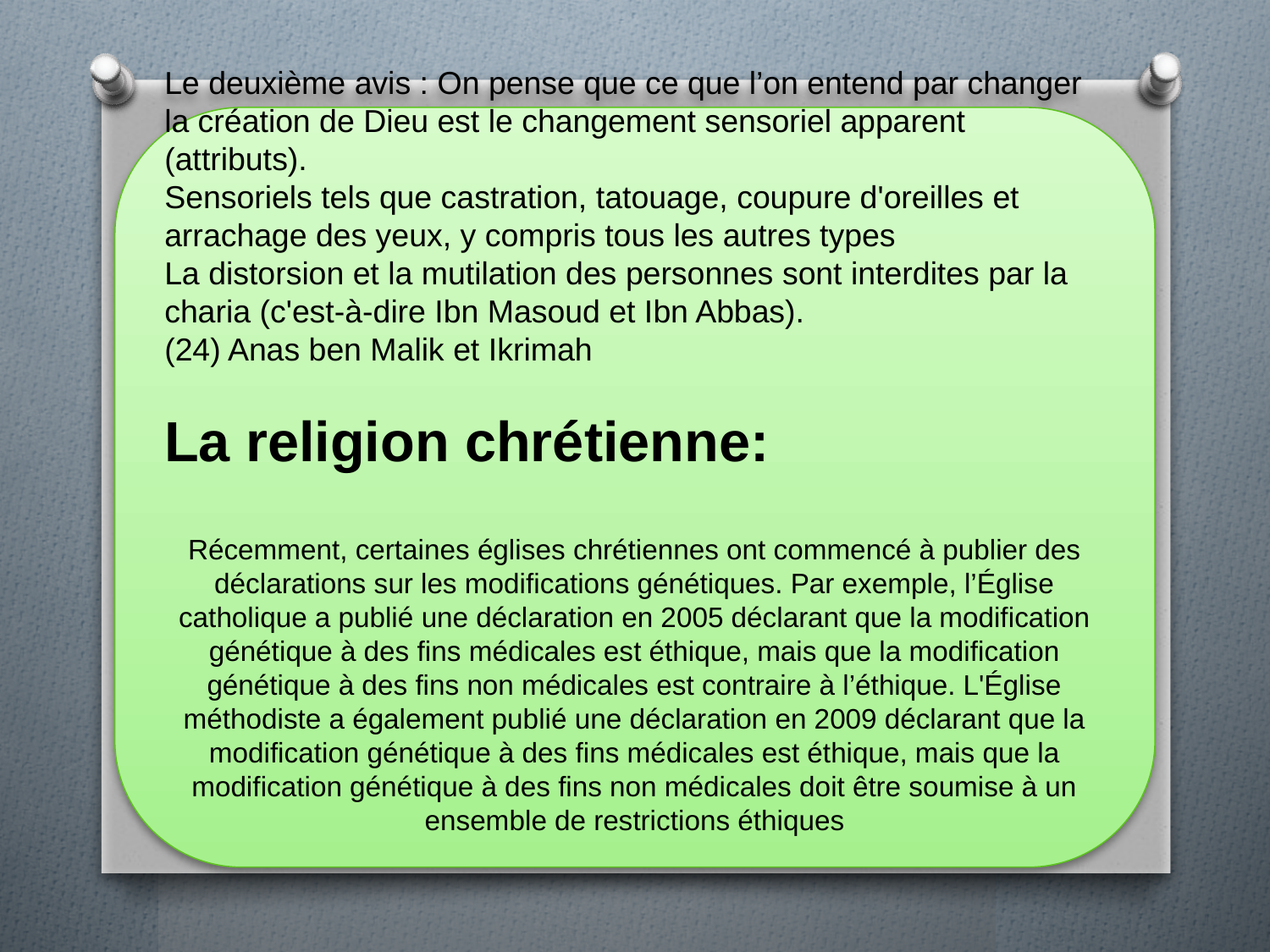

Le deuxième avis : On pense que ce que l’on entend par changer la création de Dieu est le changement sensoriel apparent (attributs).
Sensoriels tels que castration, tatouage, coupure d'oreilles et arrachage des yeux, y compris tous les autres types
La distorsion et la mutilation des personnes sont interdites par la charia (c'est-à-dire Ibn Masoud et Ibn Abbas).
(24) Anas ben Malik et Ikrimah

La religion chrétienne:

Récemment, certaines églises chrétiennes ont commencé à publier des déclarations sur les modifications génétiques. Par exemple, l’Église catholique a publié une déclaration en 2005 déclarant que la modification génétique à des fins médicales est éthique, mais que la modification génétique à des fins non médicales est contraire à l’éthique. L'Église méthodiste a également publié une déclaration en 2009 déclarant que la modification génétique à des fins médicales est éthique, mais que la modification génétique à des fins non médicales doit être soumise à un ensemble de restrictions éthiques